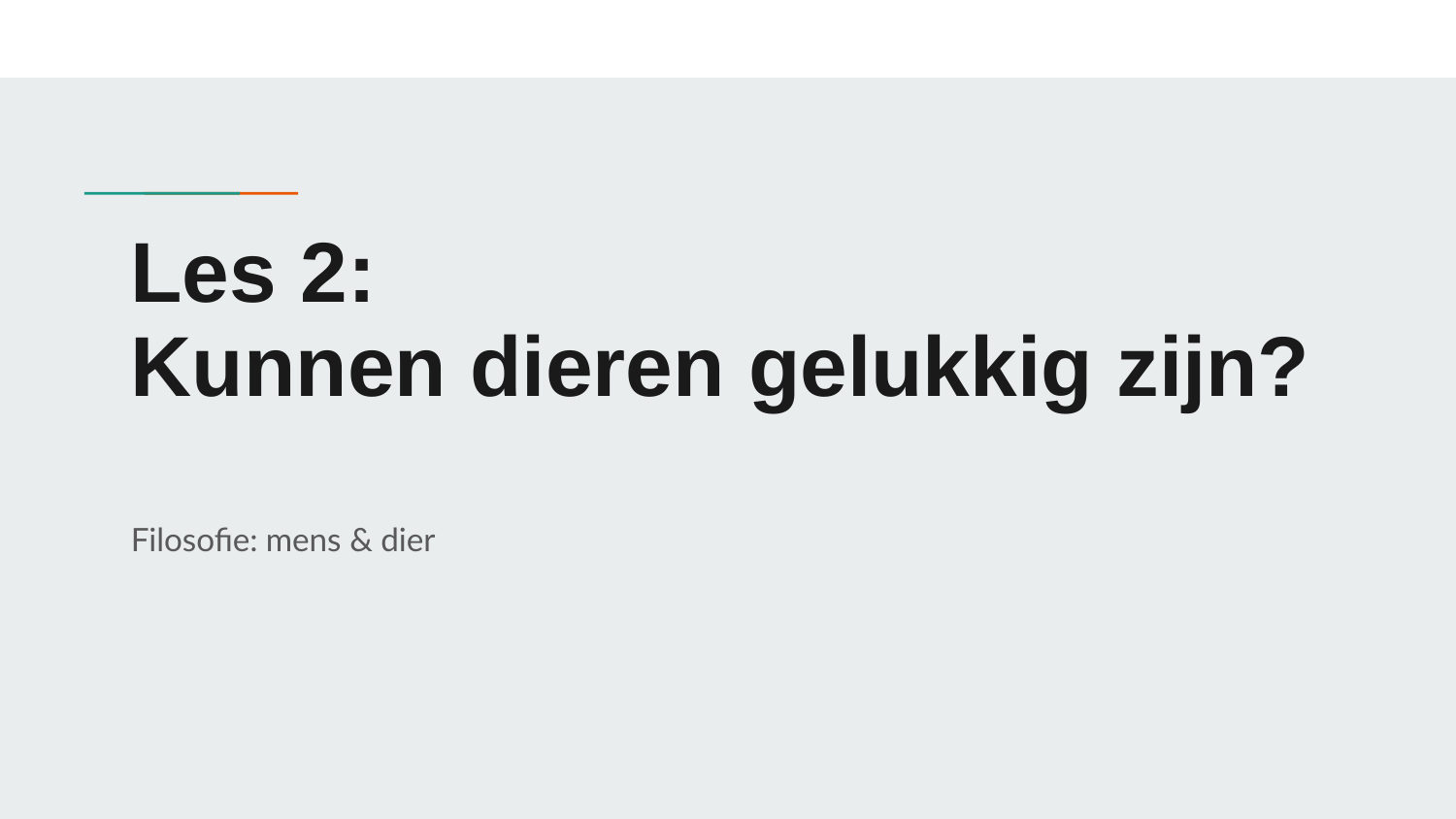

# Les 2: Kunnen dieren gelukkig zijn?
Filosofie: mens & dier